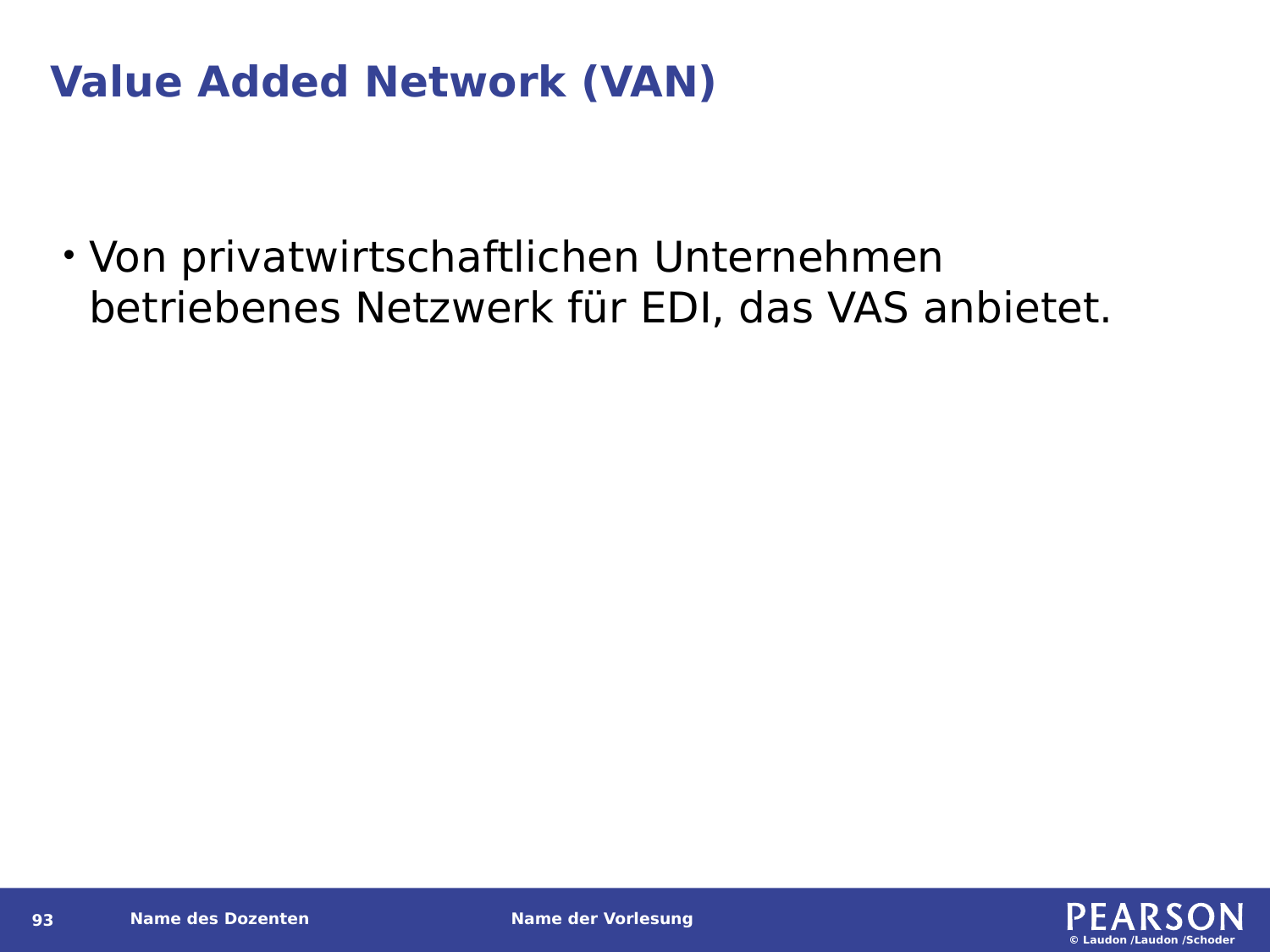

# Value Added Network (VAN)

Von privatwirtschaftlichen Unternehmen betriebenes Netzwerk für EDI, das VAS anbietet.
93